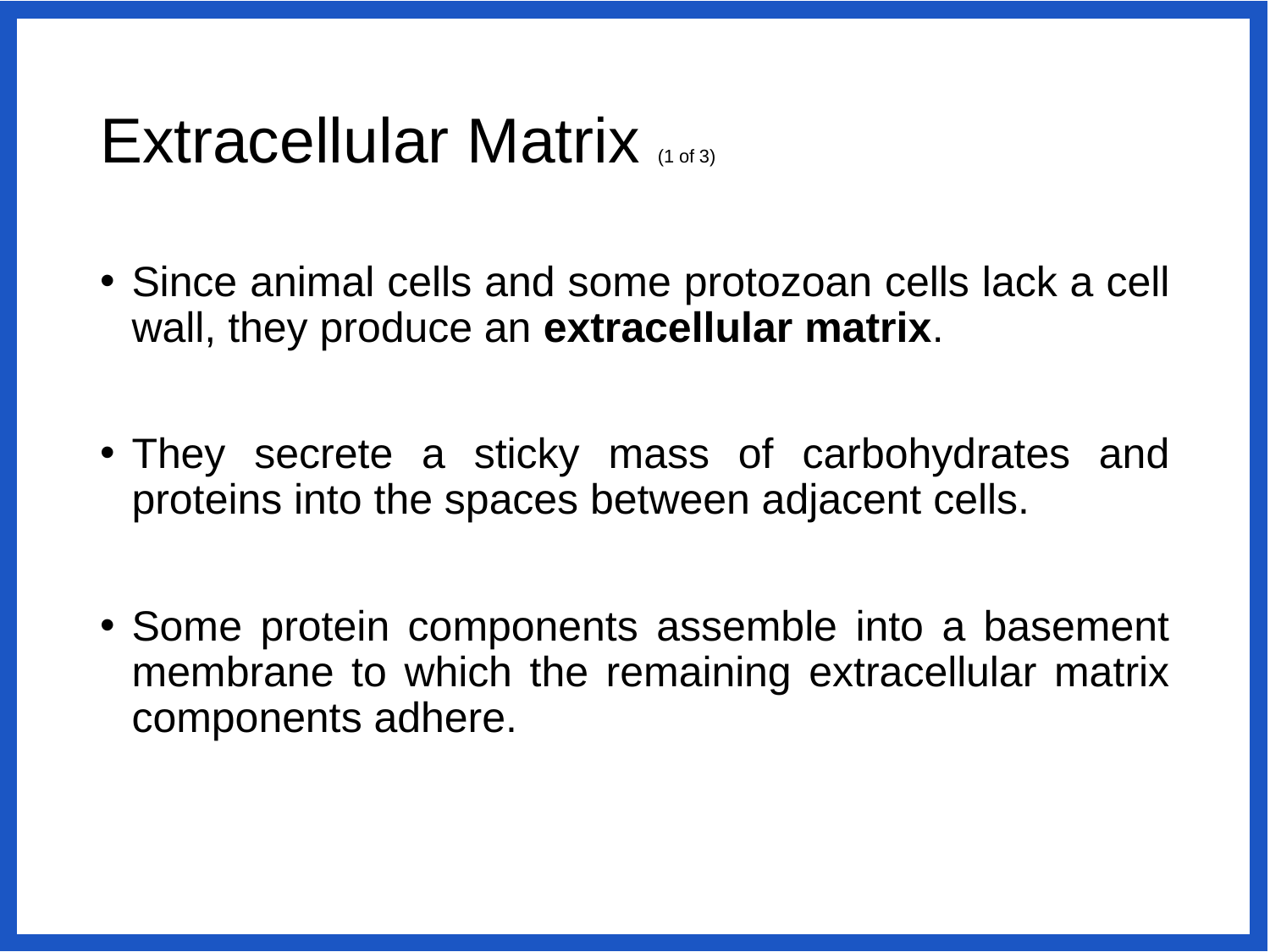

# Extracellular Matrix (1 of 3)
Since animal cells and some protozoan cells lack a cell wall, they produce an extracellular matrix.

They secrete a sticky mass of carbohydrates and proteins into the spaces between adjacent cells.

Some protein components assemble into a basement membrane to which the remaining extracellular matrix components adhere.